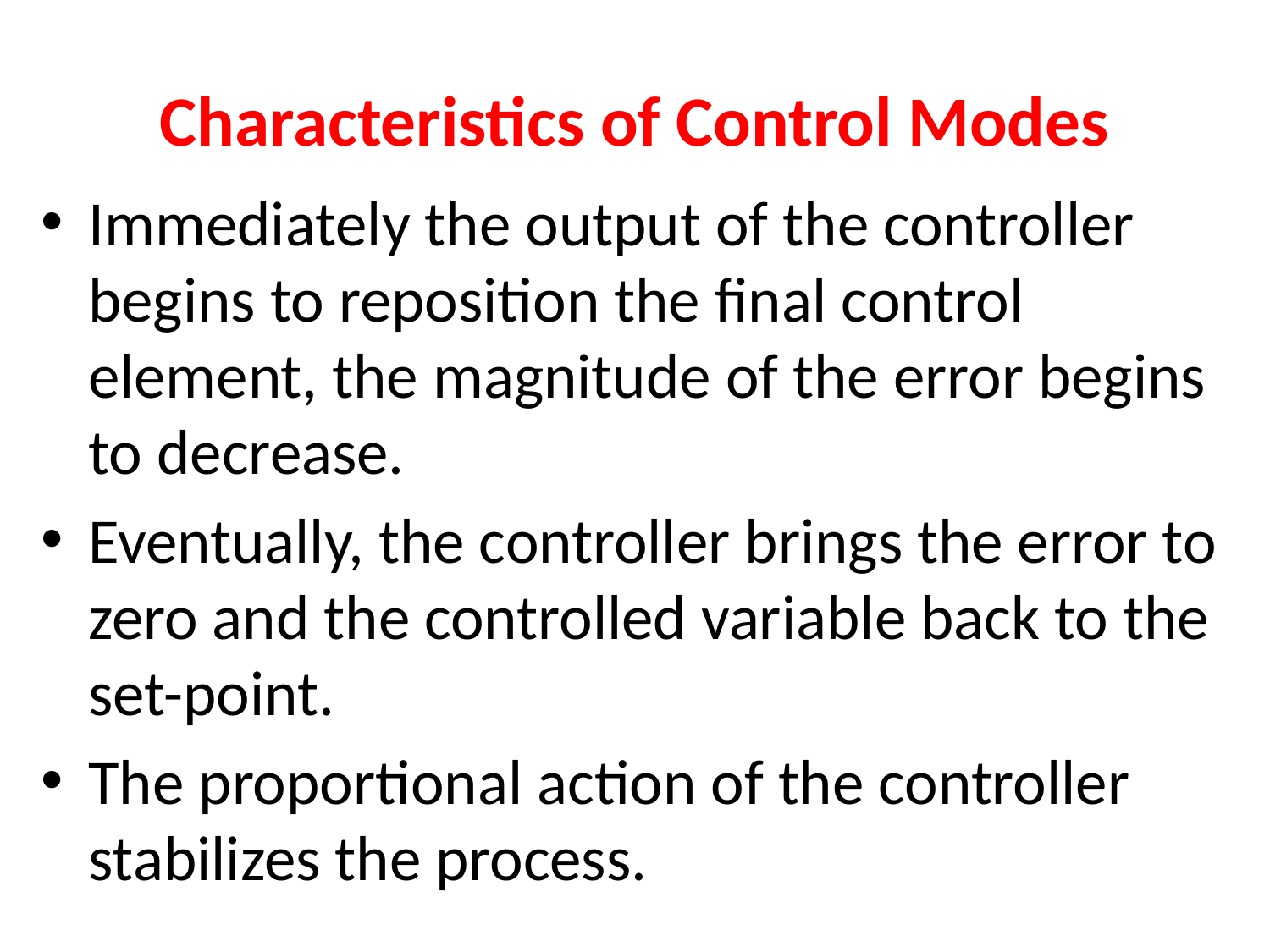

# Characteristics of Control Modes
Immediately the output of the controller begins to reposition the final control element, the magnitude of the error begins to decrease.
Eventually, the controller brings the error to zero and the controlled variable back to the set-point.
The proportional action of the controller stabilizes the process.